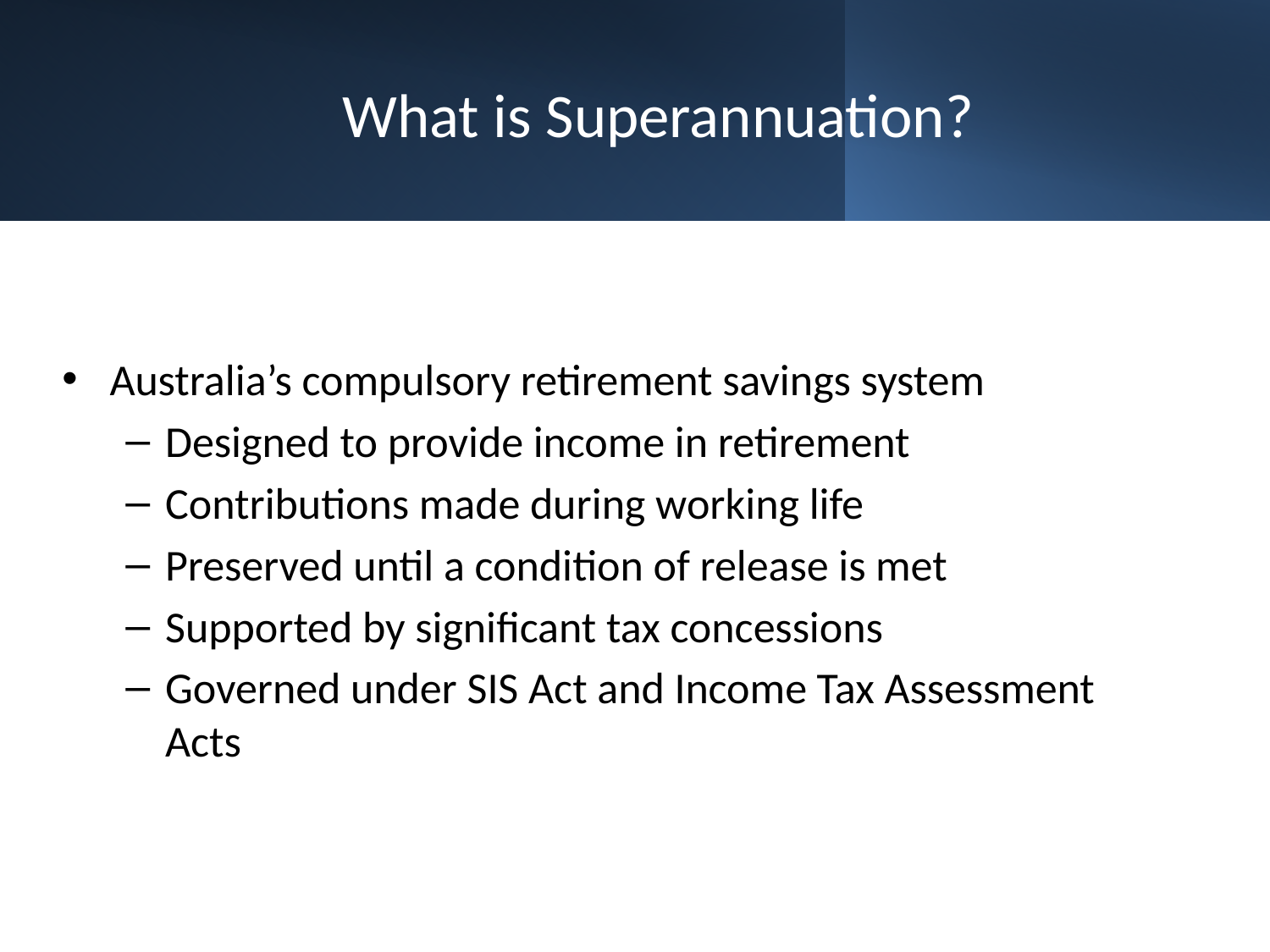

# What is Superannuation?
Australia’s compulsory retirement savings system
Designed to provide income in retirement
Contributions made during working life
Preserved until a condition of release is met
Supported by significant tax concessions
Governed under SIS Act and Income Tax Assessment Acts